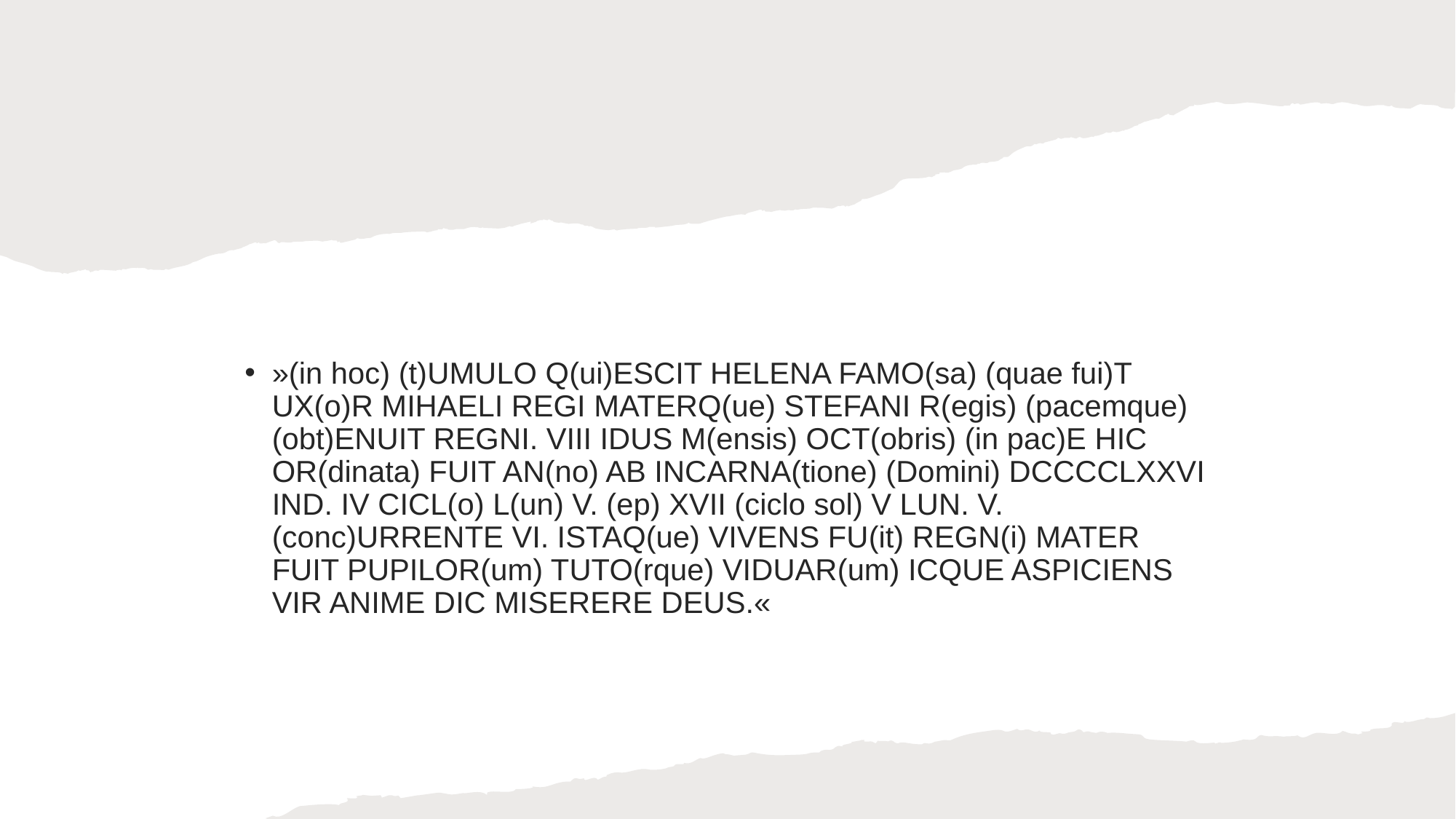

#
»(in hoc) (t)UMULO Q(ui)ESCIT HELENA FAMO(sa) (quae fui)T UX(o)R MIHAELI REGI MATERQ(ue) STEFANI R(egis) (pacemque) (obt)ENUIT REGNI. VIII IDUS M(ensis) OCT(obris) (in pac)E HIC OR(dinata) FUIT AN(no) AB INCARNA(tione) (Domini) DCCCCLXXVI IND. IV CICL(o) L(un) V. (ep) XVII (ciclo sol) V LUN. V. (conc)URRENTE VI. ISTAQ(ue) VIVENS FU(it) REGN(i) MATER FUIT PUPILOR(um) TUTO(rque) VIDUAR(um) ICQUE ASPICIENS VIR ANIME DIC MISERERE DEUS.«